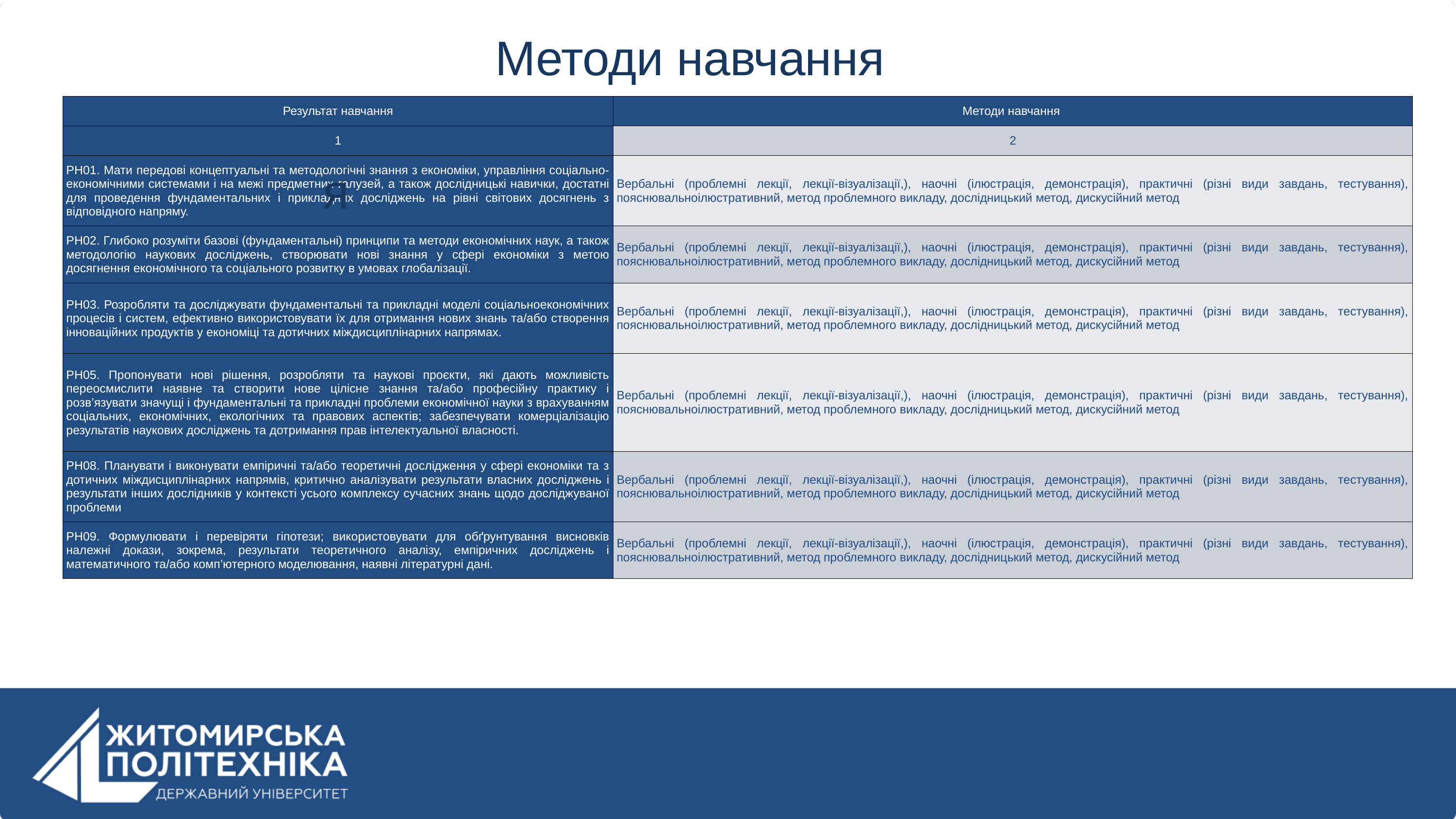

Методи навчання
| Результат навчання | Методи навчання |
| --- | --- |
| 1 | 2 |
| РН01. Мати передові концептуальні та методологічні знання з економіки, управління соціально-економічними системами і на межі предметних галузей, а також дослідницькі навички, достатні для проведення фундаментальних і прикладних досліджень на рівні світових досягнень з відповідного напряму. | Вербальні (проблемні лекції, лекції-візуалізації,), наочні (ілюстрація, демонстрація), практичні (різні види завдань, тестування), пояснювальноілюстративний, метод проблемного викладу, дослідницький метод, дискусійний метод |
| РН02. Глибоко розуміти базові (фундаментальні) принципи та методи економічних наук, а також методологію наукових досліджень, створювати нові знання у сфері економіки з метою досягнення економічного та соціального розвитку в умовах глобалізації. | Вербальні (проблемні лекції, лекції-візуалізації,), наочні (ілюстрація, демонстрація), практичні (різні види завдань, тестування), пояснювальноілюстративний, метод проблемного викладу, дослідницький метод, дискусійний метод |
| РН03. Розробляти та досліджувати фундаментальні та прикладні моделі соціальноекономічних процесів і систем, ефективно використовувати їх для отримання нових знань та/або створення інноваційних продуктів у економіці та дотичних міждисциплінарних напрямах. | Вербальні (проблемні лекції, лекції-візуалізації,), наочні (ілюстрація, демонстрація), практичні (різні види завдань, тестування), пояснювальноілюстративний, метод проблемного викладу, дослідницький метод, дискусійний метод |
| РН05. Пропонувати нові рішення, розробляти та наукові проєкти, які дають можливість переосмислити наявне та створити нове цілісне знання та/або професійну практику і розв’язувати значущі і фундаментальні та прикладні проблеми економічної науки з врахуванням соціальних, економічних, екологічних та правових аспектів; забезпечувати комерціалізацію результатів наукових досліджень та дотримання прав інтелектуальної власності. | Вербальні (проблемні лекції, лекції-візуалізації,), наочні (ілюстрація, демонстрація), практичні (різні види завдань, тестування), пояснювальноілюстративний, метод проблемного викладу, дослідницький метод, дискусійний метод |
| РН08. Планувати і виконувати емпіричні та/або теоретичні дослідження у сфері економіки та з дотичних міждисциплінарних напрямів, критично аналізувати результати власних досліджень і результати інших дослідників у контексті усього комплексу сучасних знань щодо досліджуваної проблеми | Вербальні (проблемні лекції, лекції-візуалізації,), наочні (ілюстрація, демонстрація), практичні (різні види завдань, тестування), пояснювальноілюстративний, метод проблемного викладу, дослідницький метод, дискусійний метод |
| РН09. Формулювати і перевіряти гіпотези; використовувати для обґрунтування висновків належні докази, зокрема, результати теоретичного аналізу, емпіричних досліджень і математичного та/або комп’ютерного моделювання, наявні літературні дані. | Вербальні (проблемні лекції, лекції-візуалізації,), наочні (ілюстрація, демонстрація), практичні (різні види завдань, тестування), пояснювальноілюстративний, метод проблемного викладу, дослідницький метод, дискусійний метод |
я